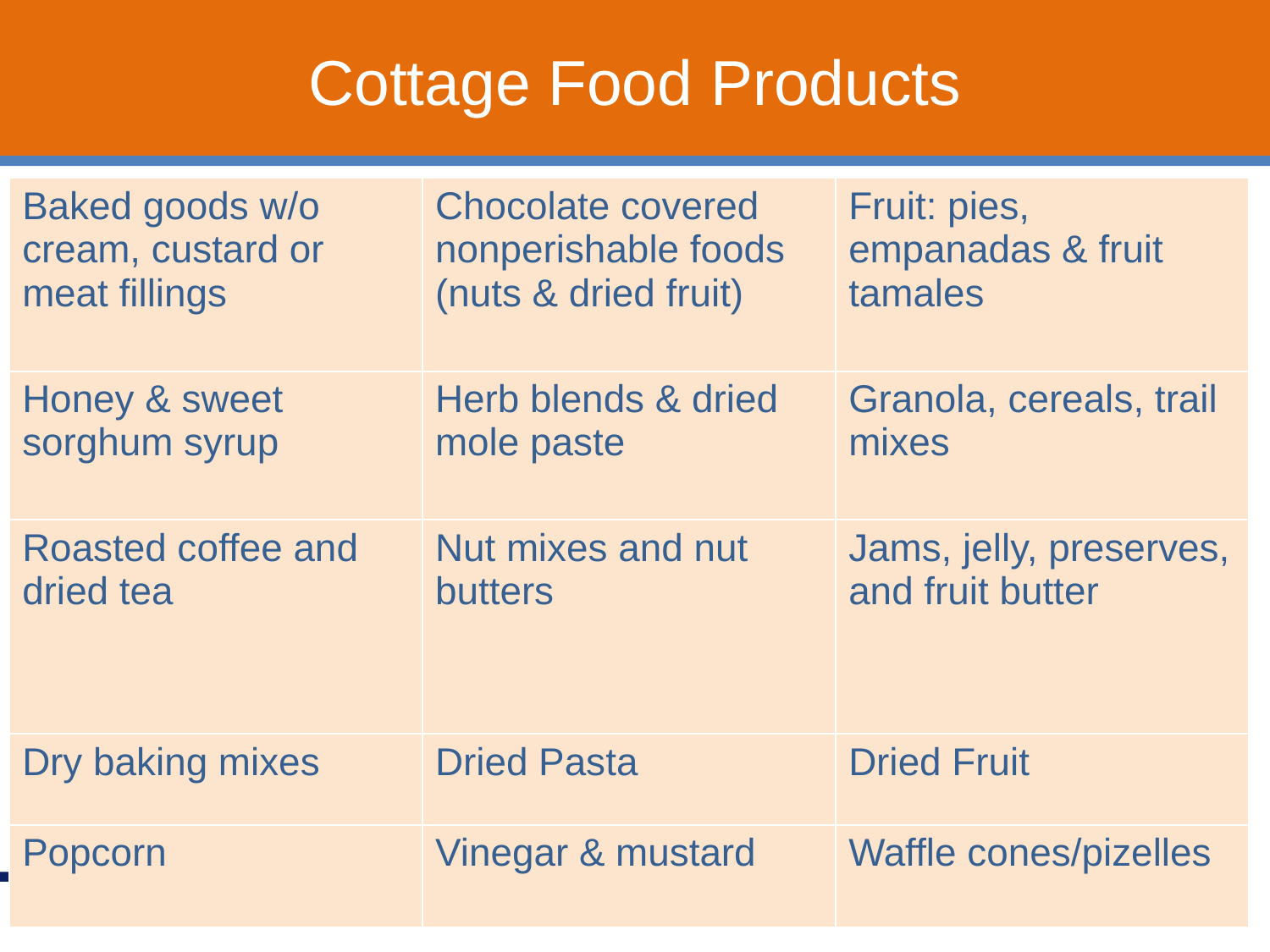

Cottage Food Products

| Baked goods w/o cream, custard or meat fillings | Chocolate covered nonperishable foods (nuts & dried fruit) | Fruit: pies, empanadas & fruit tamales |
| --- | --- | --- |
| Honey & sweet sorghum syrup | Herb blends & dried mole paste | Granola, cereals, trail mixes |
| Roasted coffee and dried tea | Nut mixes and nut butters | Jams, jelly, preserves, and fruit butter |
| Dry baking mixes | Dried Pasta | Dried Fruit |
| Popcorn | Vinegar & mustard | Waffle cones/pizelles |